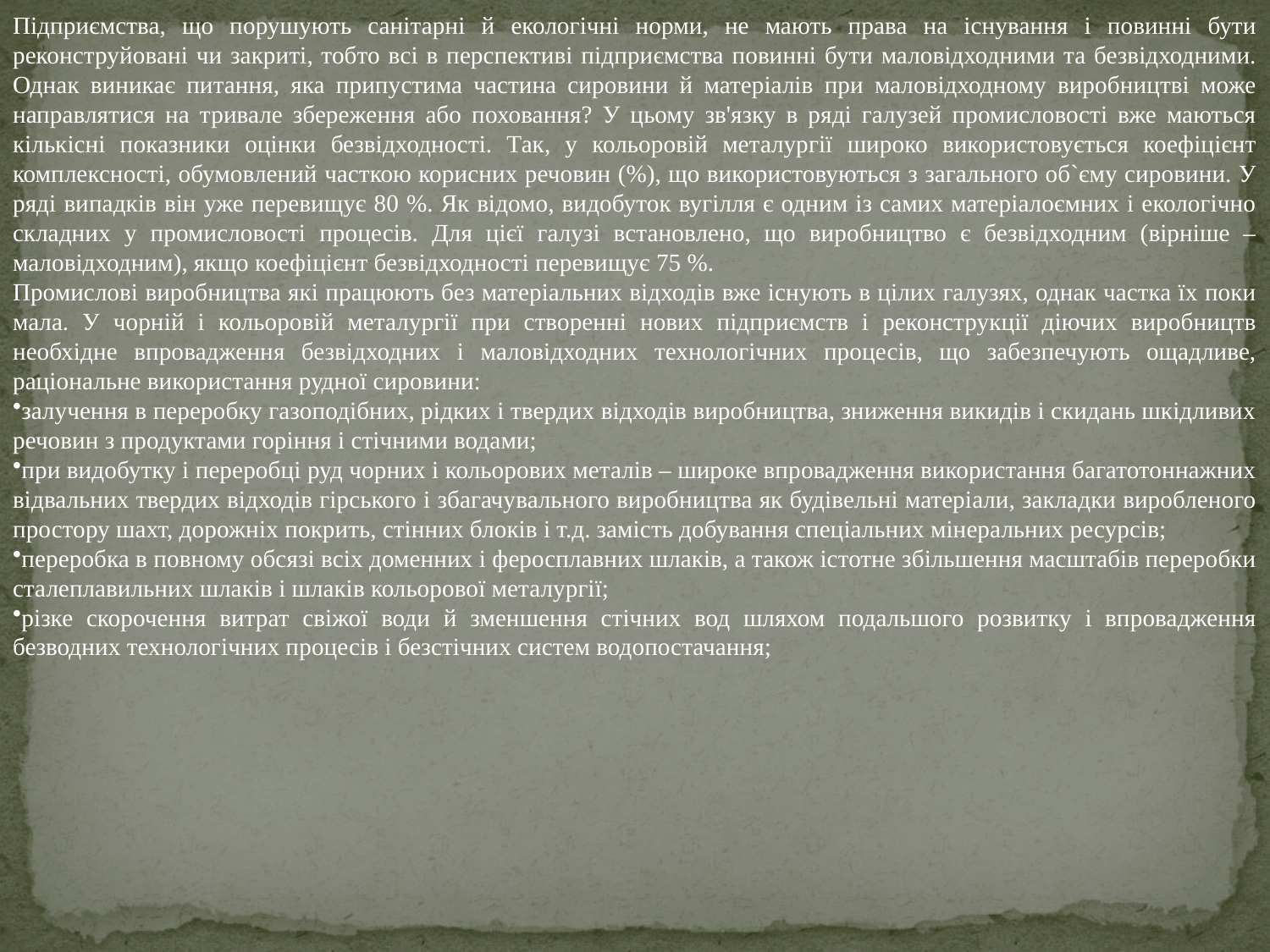

Підприємства, що порушують санітарні й екологічні норми, не мають права на існування і повинні бути реконструйовані чи закриті, тобто всі в перспективі підприємства повинні бути маловідходними та безвідходними. Однак виникає питання, яка припустима частина сировини й матеріалів при маловідходному виробництві може направлятися на тривале збереження або поховання? У цьому зв'язку в ряді галузей промисловості вже маються кількісні показники оцінки безвідходності. Так, у кольоровій металургії широко використовується коефіцієнт комплексності, обумовлений часткою корисних речовин (%), що використовуються з загального об`єму сировини. У ряді випадків він уже перевищує 80 %. Як відомо, видобуток вугілля є одним із самих матеріалоємних і екологічно складних у промисловості процесів. Для цієї галузі встановлено, що виробництво є безвідходним (вірніше – маловідходним), якщо коефіцієнт безвідходності перевищує 75 %.
Промислові виробництва які працюють без матеріальних відходів вже існують в цілих галузях, однак частка їх поки мала. У чорній і кольоровій металургії при створенні нових підприємств і реконструкції діючих виробництв необхідне впровадження безвідходних і маловідходних технологічних процесів, що забезпечують ощадливе, раціональне використання рудної сировини:
залучення в переробку газоподібних, рідких і твердих відходів виробництва, зниження викидів і скидань шкідливих речовин з продуктами горіння і стічними водами;
при видобутку і переробці руд чорних і кольорових металів – широке впровадження використання багатотоннажних відвальних твердих відходів гірського і збагачувального виробництва як будівельні матеріали, закладки виробленого простору шахт, дорожніх покрить, стінних блоків і т.д. замість добування спеціальних мінеральних ресурсів;
переробка в повному обсязі всіх доменних і феросплавних шлаків, а також істотне збільшення масштабів переробки сталеплавильних шлаків і шлаків кольорової металургії;
різке скорочення витрат свіжої води й зменшення стічних вод шляхом подальшого розвитку і впровадження безводних технологічних процесів і безстічних систем водопостачання;